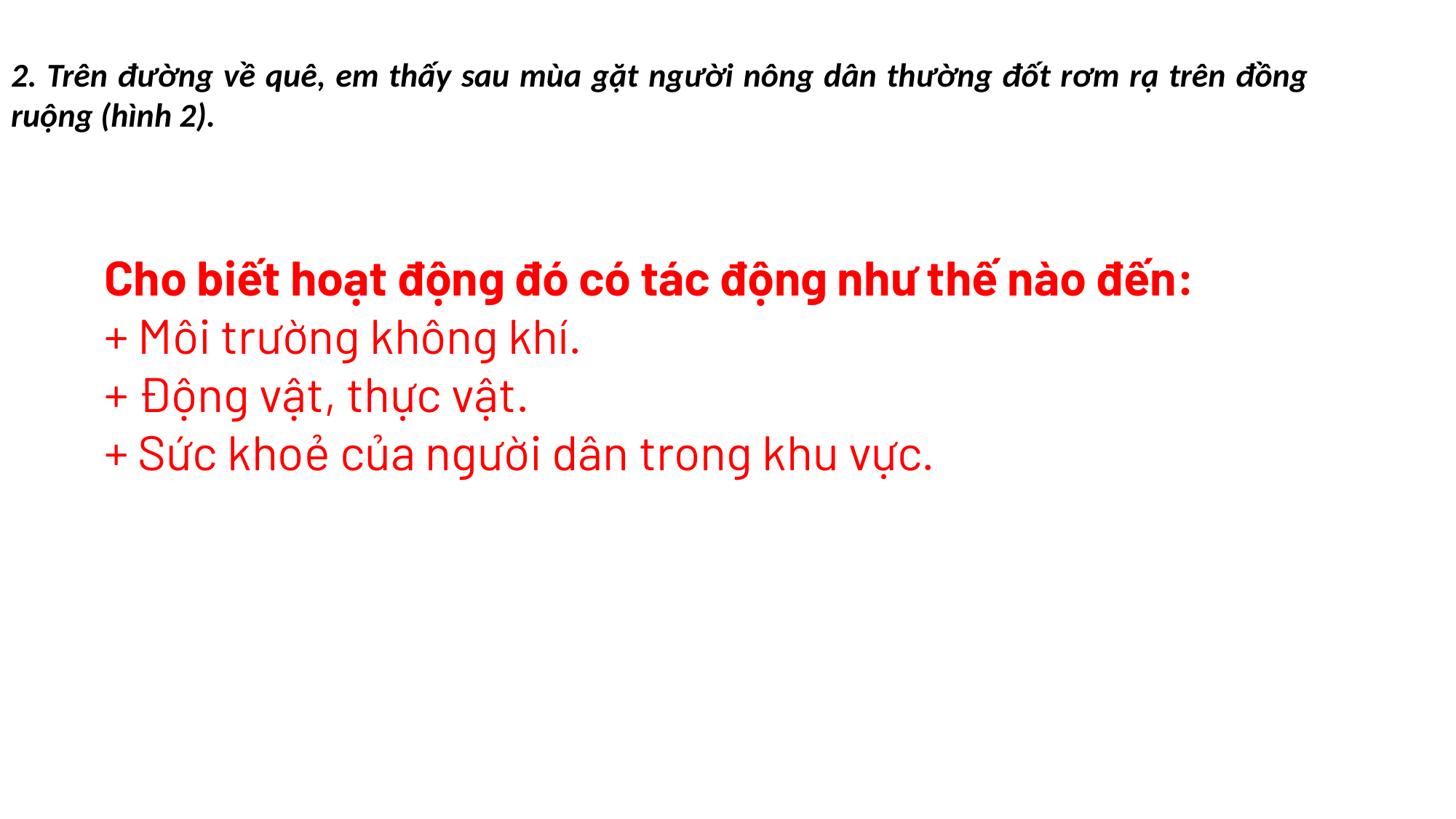

2. Trên đường về quê, em thấy sau mùa gặt người nông dân thường đốt rơm rạ trên đồng ruộng (hình 2).
Cho biết hoạt động đó có tác động như thế nào đến:
+ Môi trường không khí.
+ Động vật, thực vật.
+ Sức khoẻ của người dân trong khu vực.